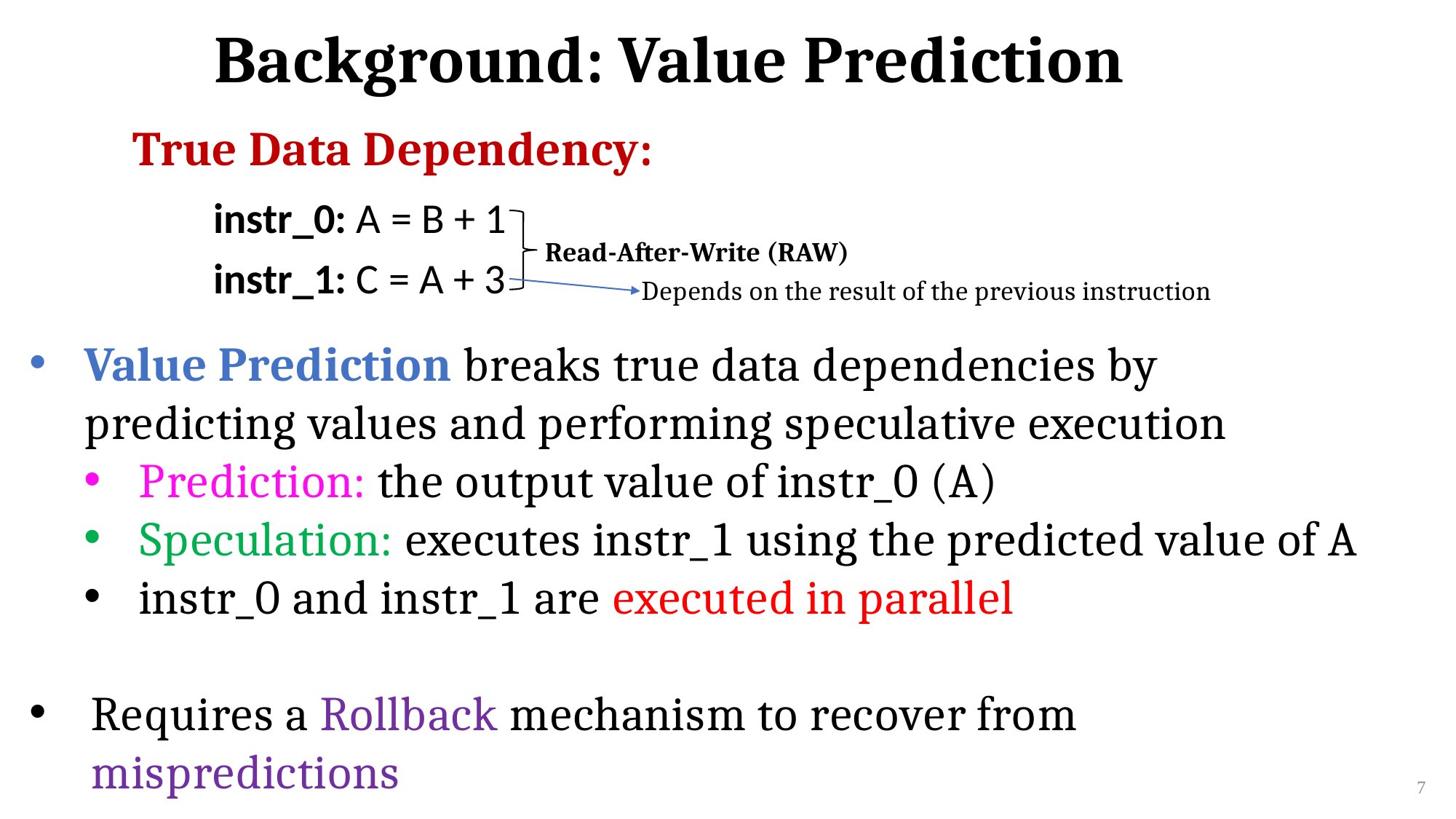

Background: Value Prediction
True Data Dependency:
instr_0: A = B + 1
instr_1: C = A + 3

Read-After-Write (RAW)
Depends on the result of the previous instruction
Value Prediction breaks true data dependencies by predicting values and performing speculative execution
Prediction: the output value of instr_0 (A)
Speculation: executes instr_1 using the predicted value of A
instr_0 and instr_1 are executed in parallel

Requires a Rollback mechanism to recover from mispredictions

7